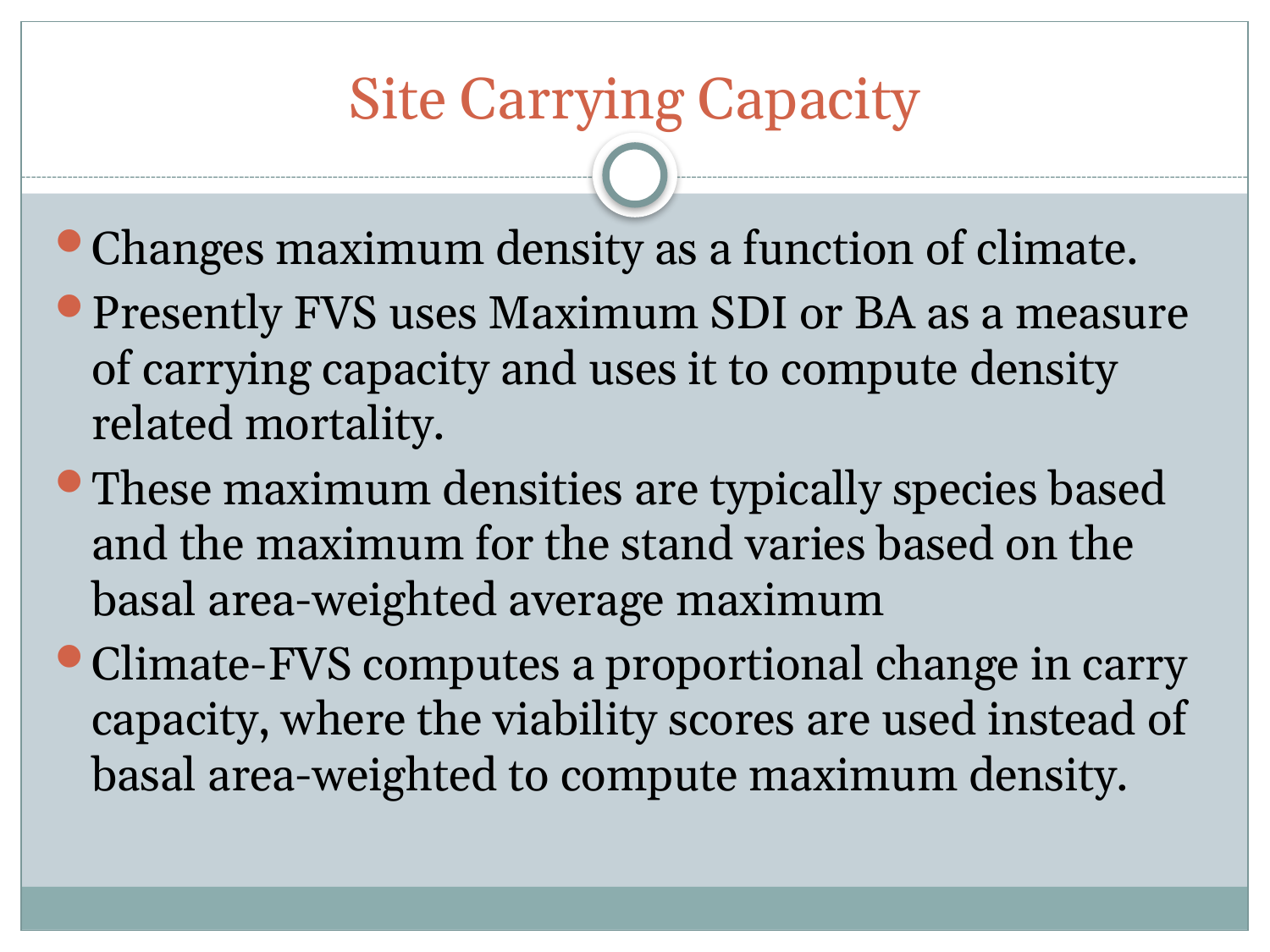

# Site Carrying Capacity
Changes maximum density as a function of climate.
Presently FVS uses Maximum SDI or BA as a measure of carrying capacity and uses it to compute density related mortality.
These maximum densities are typically species based and the maximum for the stand varies based on the basal area-weighted average maximum
Climate-FVS computes a proportional change in carry capacity, where the viability scores are used instead of basal area-weighted to compute maximum density.